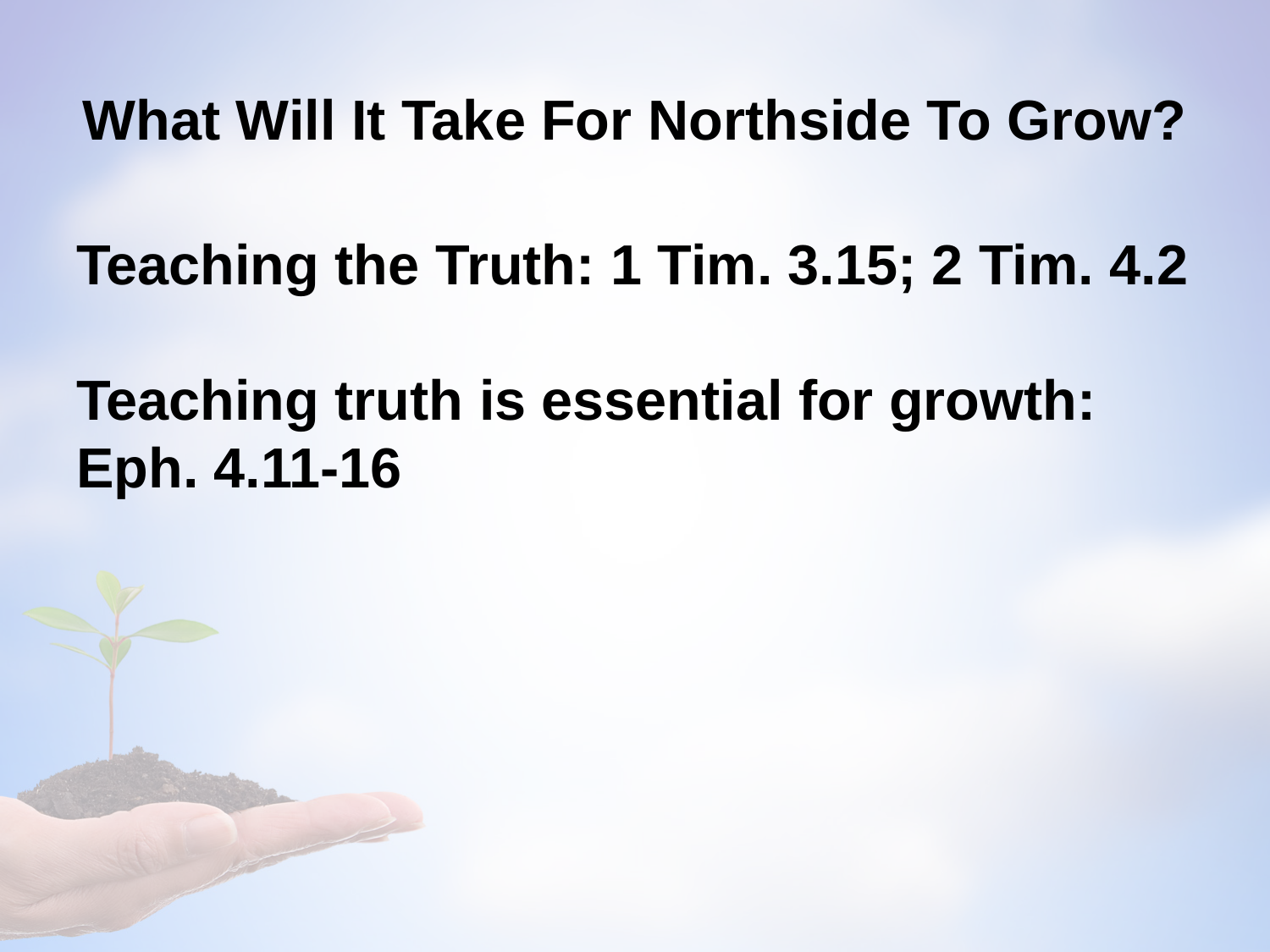

# What Will It Take For Northside To Grow?
Teaching the Truth: 1 Tim. 3.15; 2 Tim. 4.2

Teaching truth is essential for growth: Eph. 4.11-16